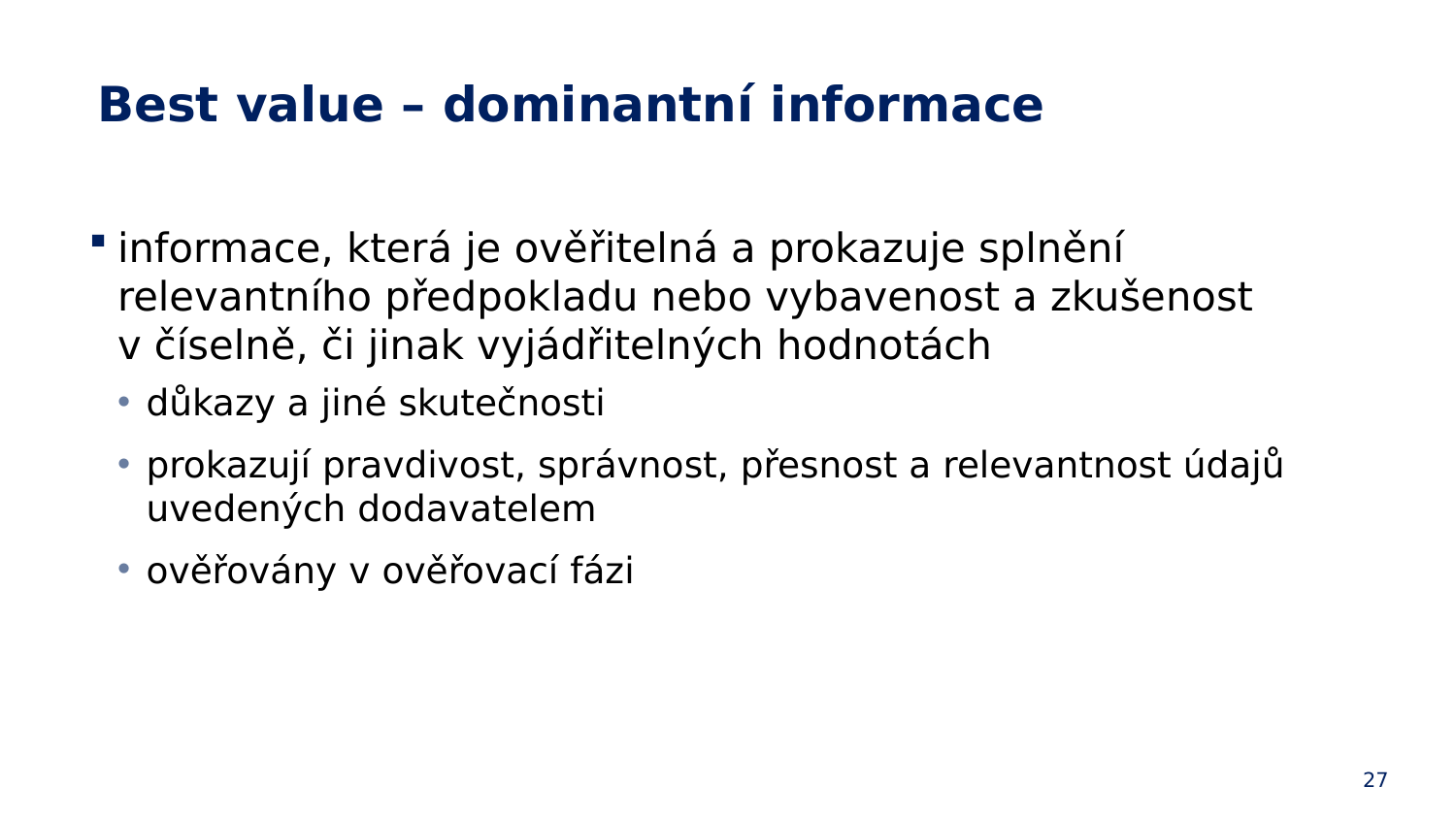

# Best value – dominantní informace
informace, která je ověřitelná a prokazuje splnění relevantního předpokladu nebo vybavenost a zkušenost v číselně, či jinak vyjádřitelných hodnotách
důkazy a jiné skutečnosti
prokazují pravdivost, správnost, přesnost a relevantnost údajů uvedených dodavatelem
ověřovány v ověřovací fázi